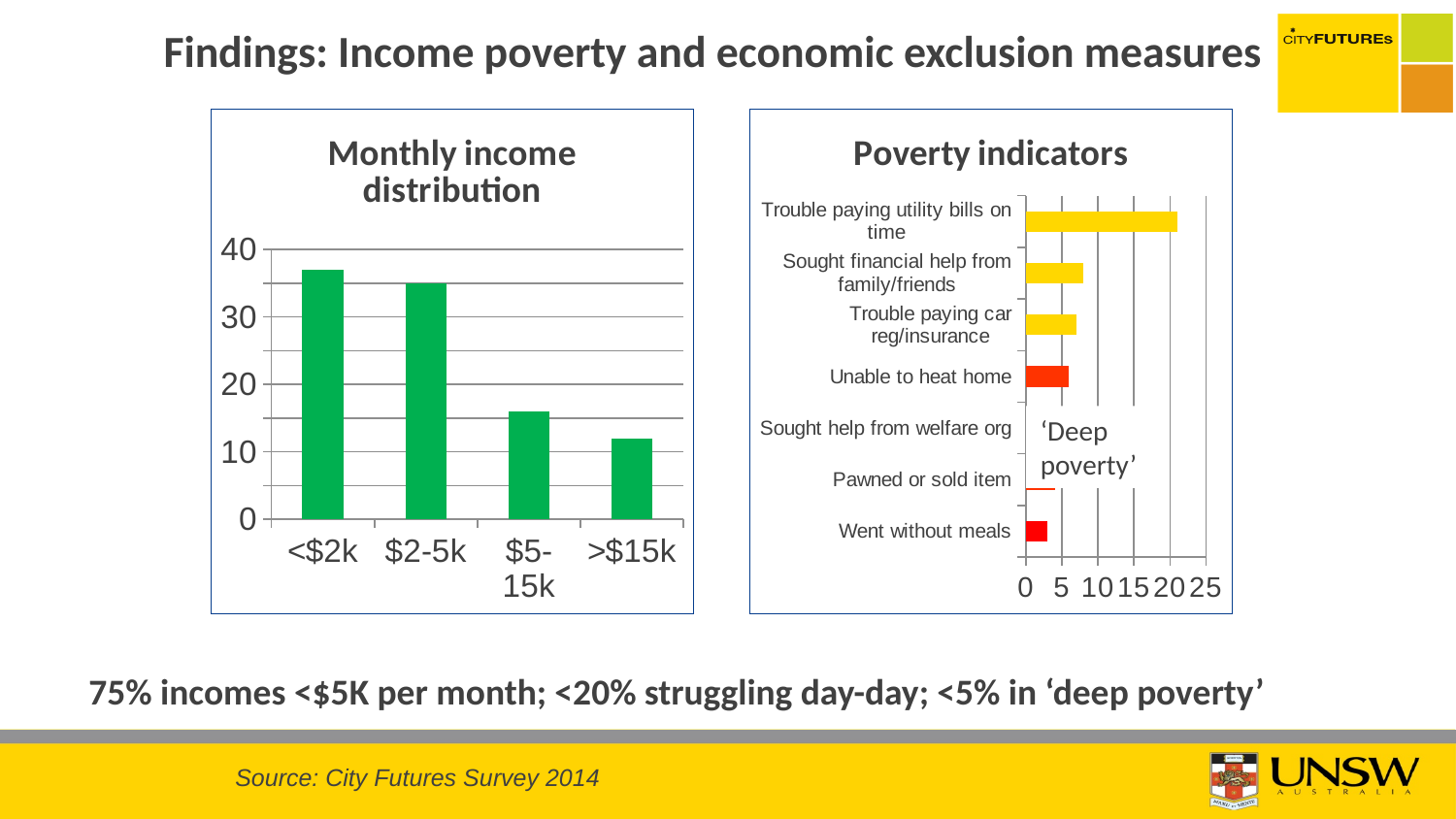

# Findings: Income poverty and economic exclusion measures

### Chart: Monthly income distribution

| Category | Category 1 |
|---|---|
| <$2k | 37.0 |
| $2-5k | 35.0 |
| $5-15k | 16.0 |
| >$15k | 12.0 |

### Chart: Poverty indicators

| Category | Category 1 |
|---|---|
| Went without meals | 3.0 |
| Pawned or sold item | 4.0 |
| Sought help from welfare org | 6.0 |
| Unable to heat home | 6.0 |
| Trouble paying car reg/insurance | 7.0 |
| Sought financial help from family/friends | 8.0 |
| Trouble paying utility bills on time | 21.0 |
‘Deep poverty’
75% incomes <$5K per month; <20% struggling day-day; <5% in ‘deep poverty’
Source: City Futures Survey 2014